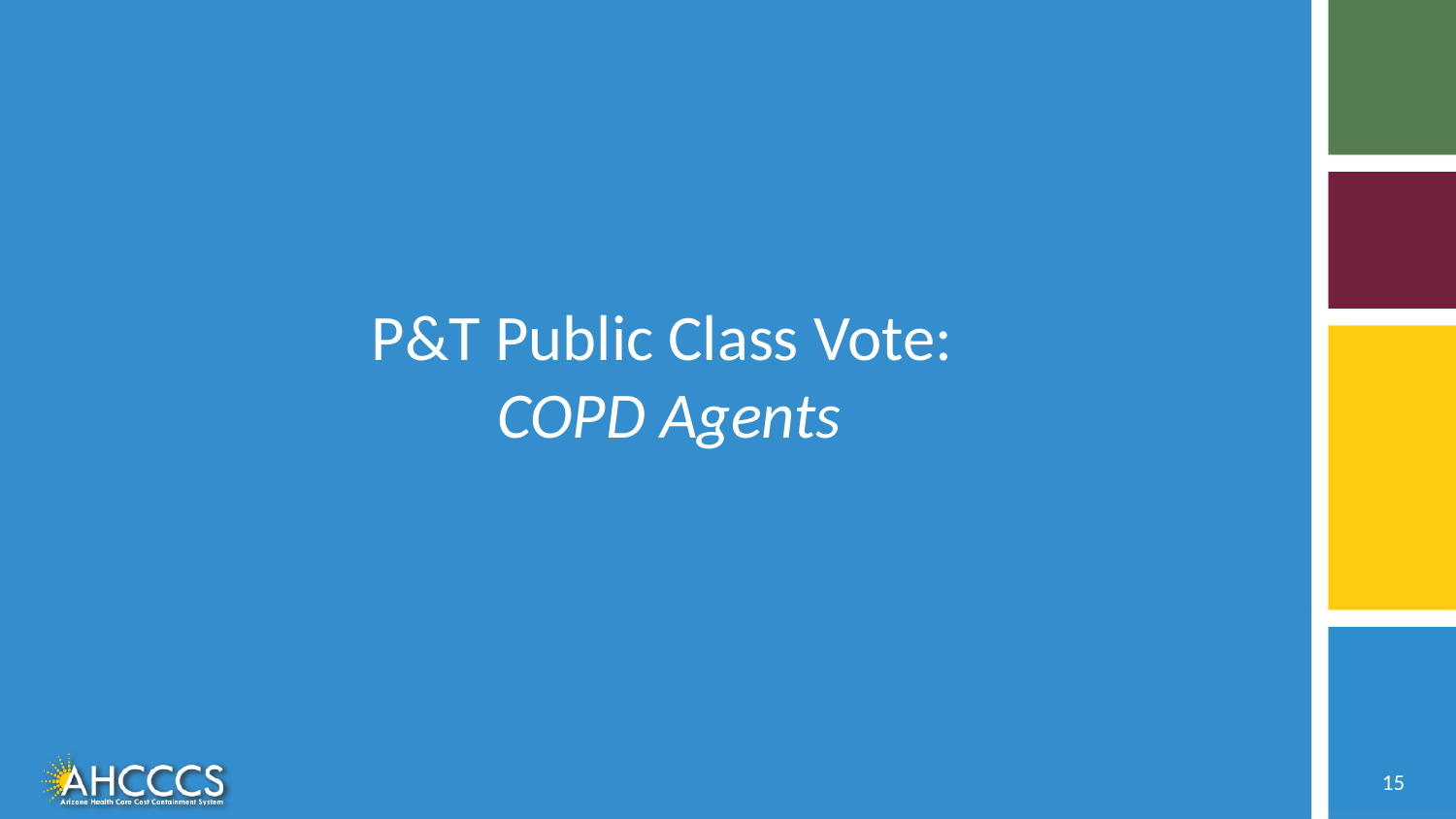

# P&T Public Class Vote: COPD Agents